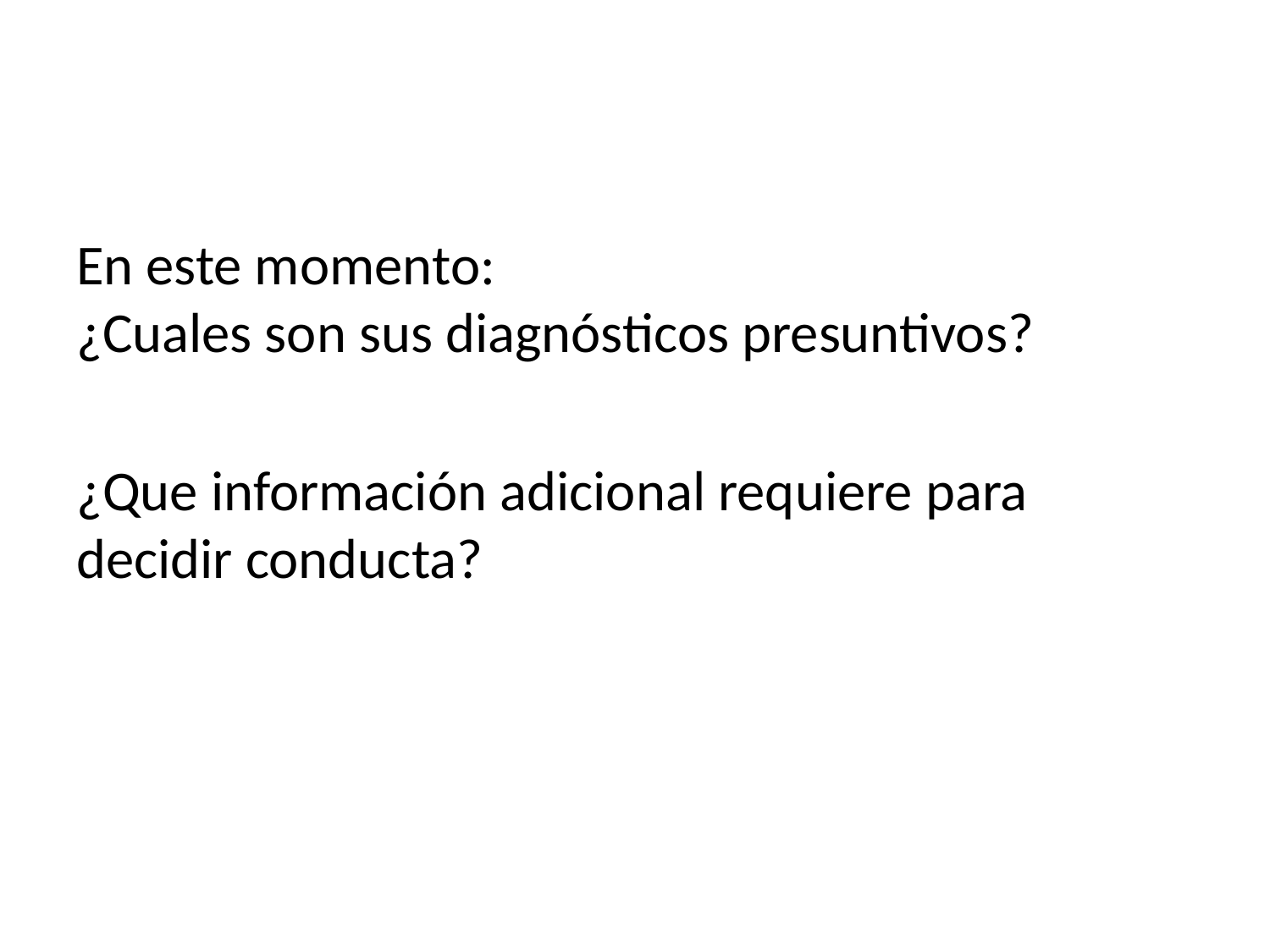

#
En este momento:
¿Cuales son sus diagnósticos presuntivos?

¿Que información adicional requiere para decidir conducta?